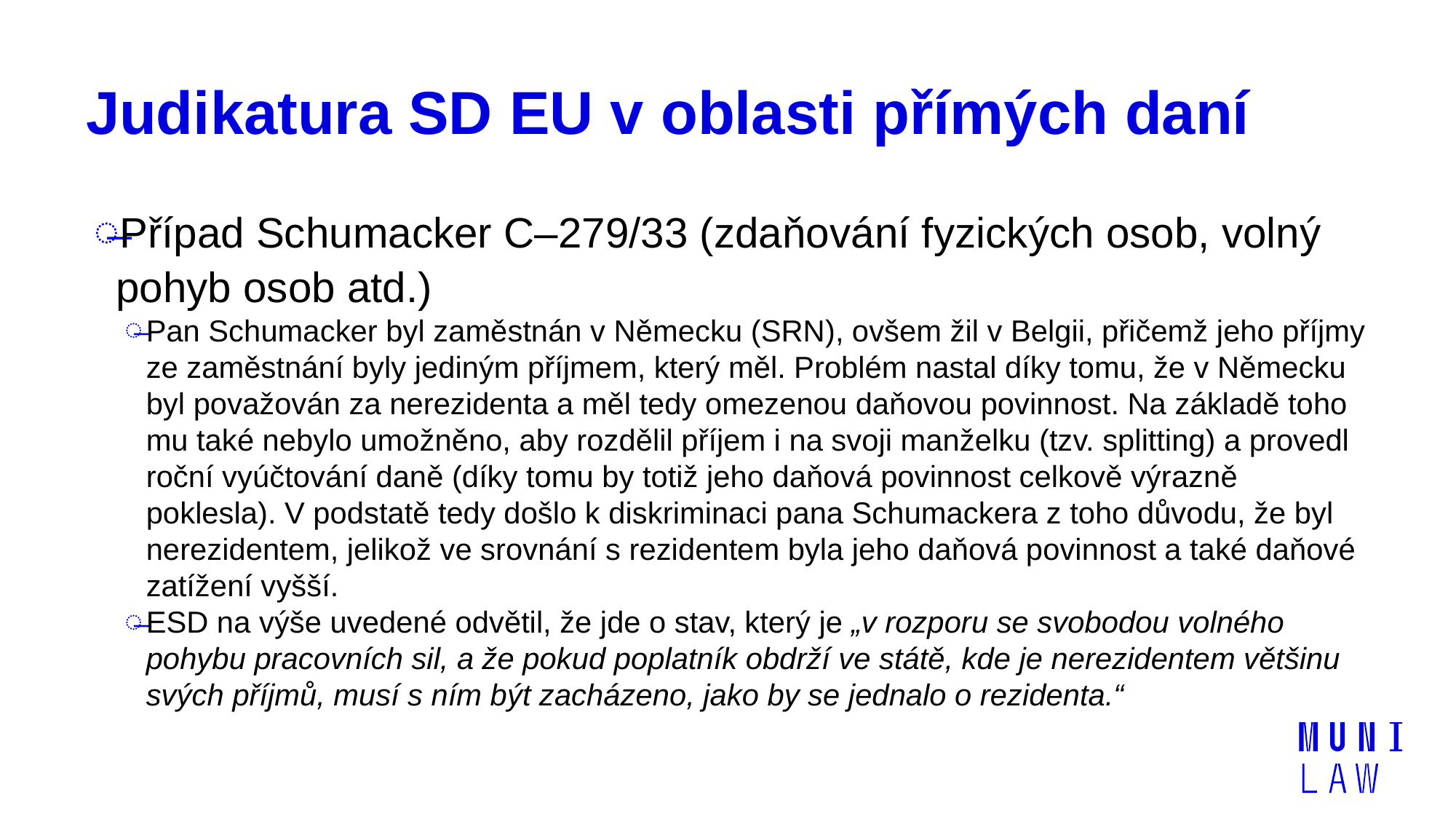

# Judikatura SD EU v oblasti přímých daní
Případ Schumacker C–279/33 (zdaňování fyzických osob, volný pohyb osob atd.)
Pan Schumacker byl zaměstnán v Německu (SRN), ovšem žil v Belgii, přičemž jeho příjmy ze zaměstnání byly jediným příjmem, který měl. Problém nastal díky tomu, že v Německu byl považován za nerezidenta a měl tedy omezenou daňovou povinnost. Na základě toho mu také nebylo umožněno, aby rozdělil příjem i na svoji manželku (tzv. splitting) a provedl roční vyúčtování daně (díky tomu by totiž jeho daňová povinnost celkově výrazně poklesla). V podstatě tedy došlo k diskriminaci pana Schumackera z toho důvodu, že byl nerezidentem, jelikož ve srovnání s rezidentem byla jeho daňová povinnost a také daňové zatížení vyšší.
ESD na výše uvedené odvětil, že jde o stav, který je „v rozporu se svobodou volného pohybu pracovních sil, a že pokud poplatník obdrží ve státě, kde je nerezidentem většinu svých příjmů, musí s ním být zacházeno, jako by se jednalo o rezidenta.“